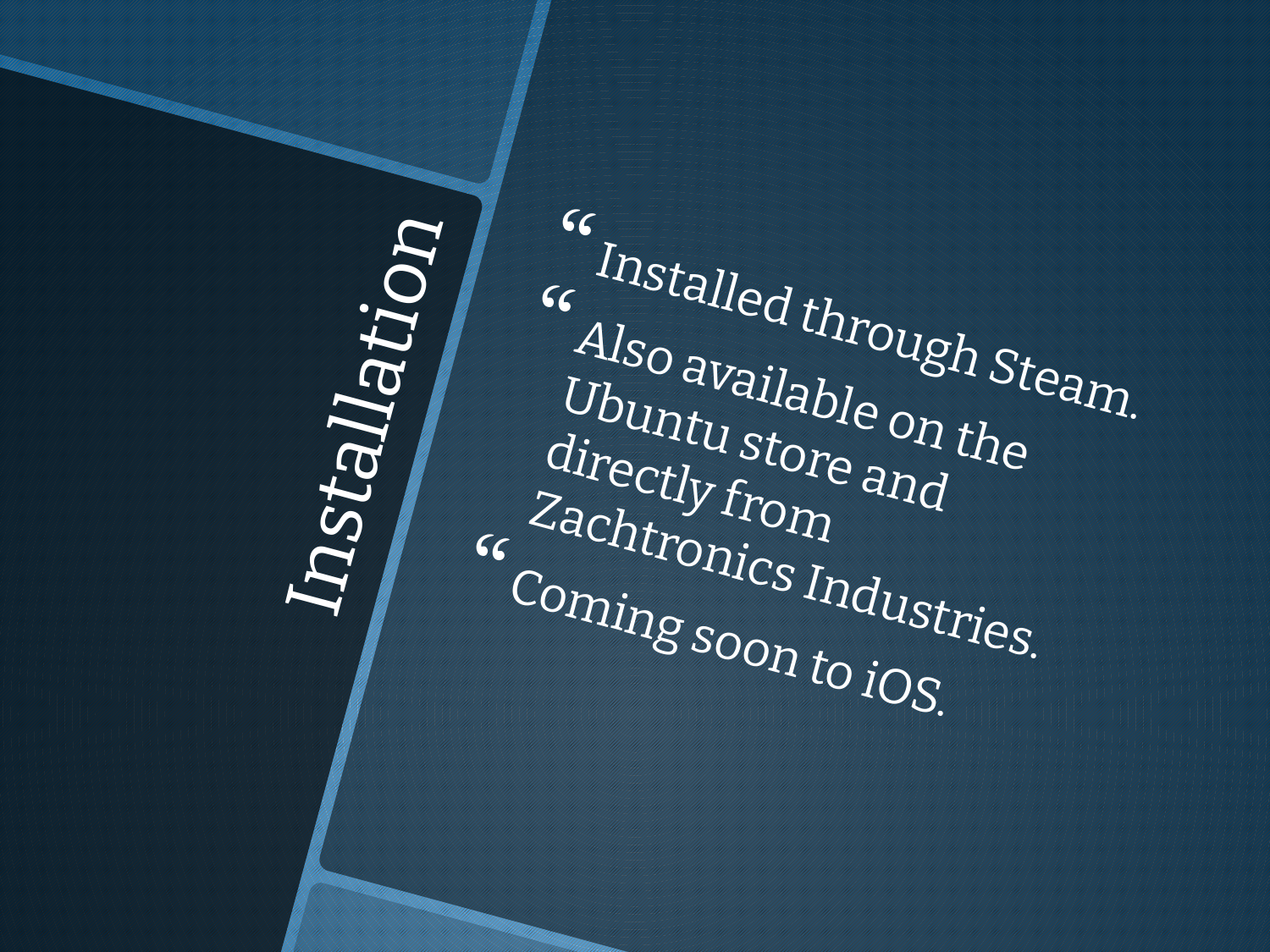

Installed through Steam.
Also available on the Ubuntu store and directly from Zachtronics Industries.
Coming soon to iOS.
# Installation